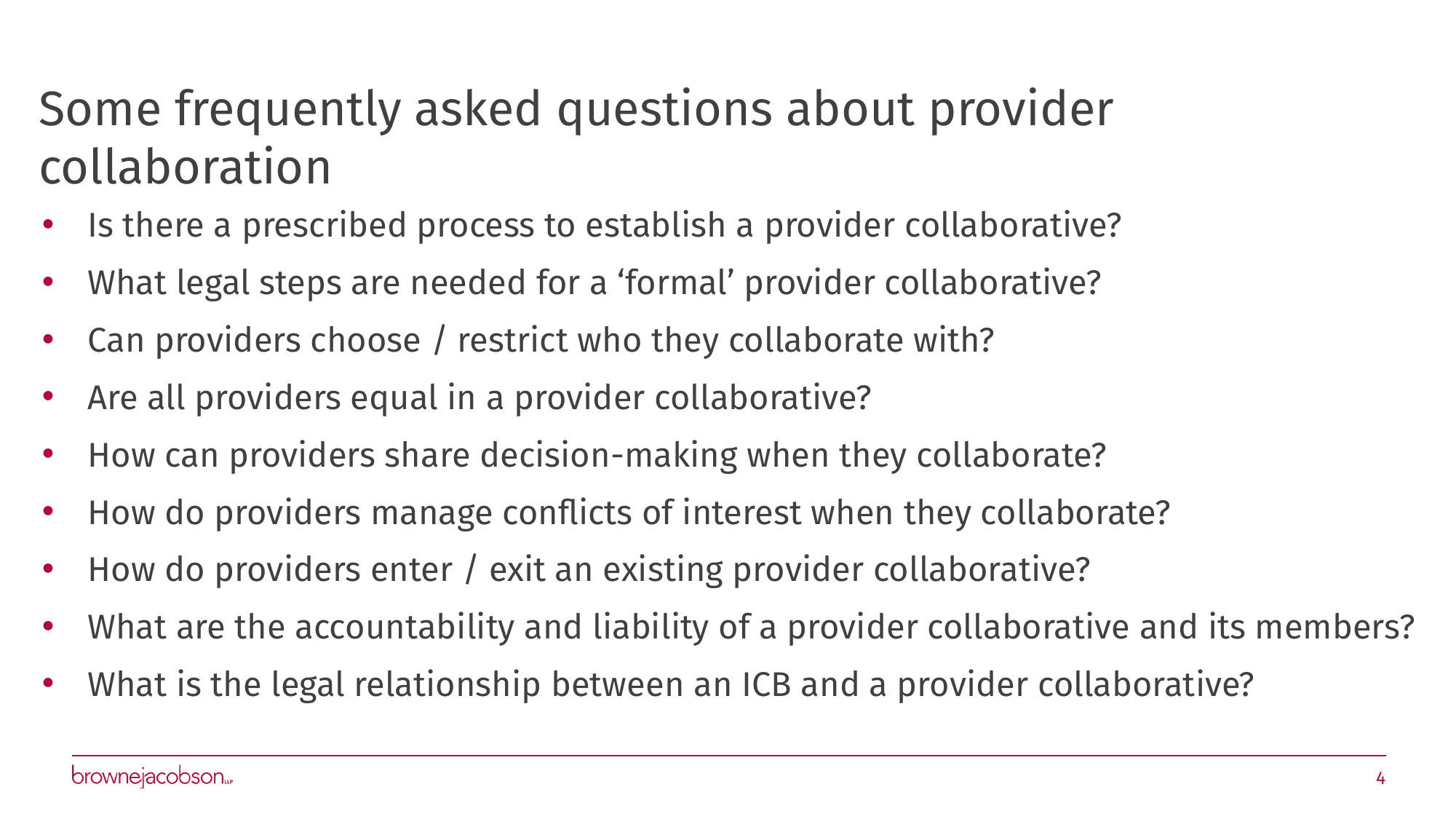

# Some frequently asked questions about provider collaboration
Is there a prescribed process to establish a provider collaborative?
What legal steps are needed for a ‘formal’ provider collaborative?
Can providers choose / restrict who they collaborate with?
Are all providers equal in a provider collaborative?
How can providers share decision-making when they collaborate?
How do providers manage conflicts of interest when they collaborate?
How do providers enter / exit an existing provider collaborative?
What are the accountability and liability of a provider collaborative and its members?
What is the legal relationship between an ICB and a provider collaborative?